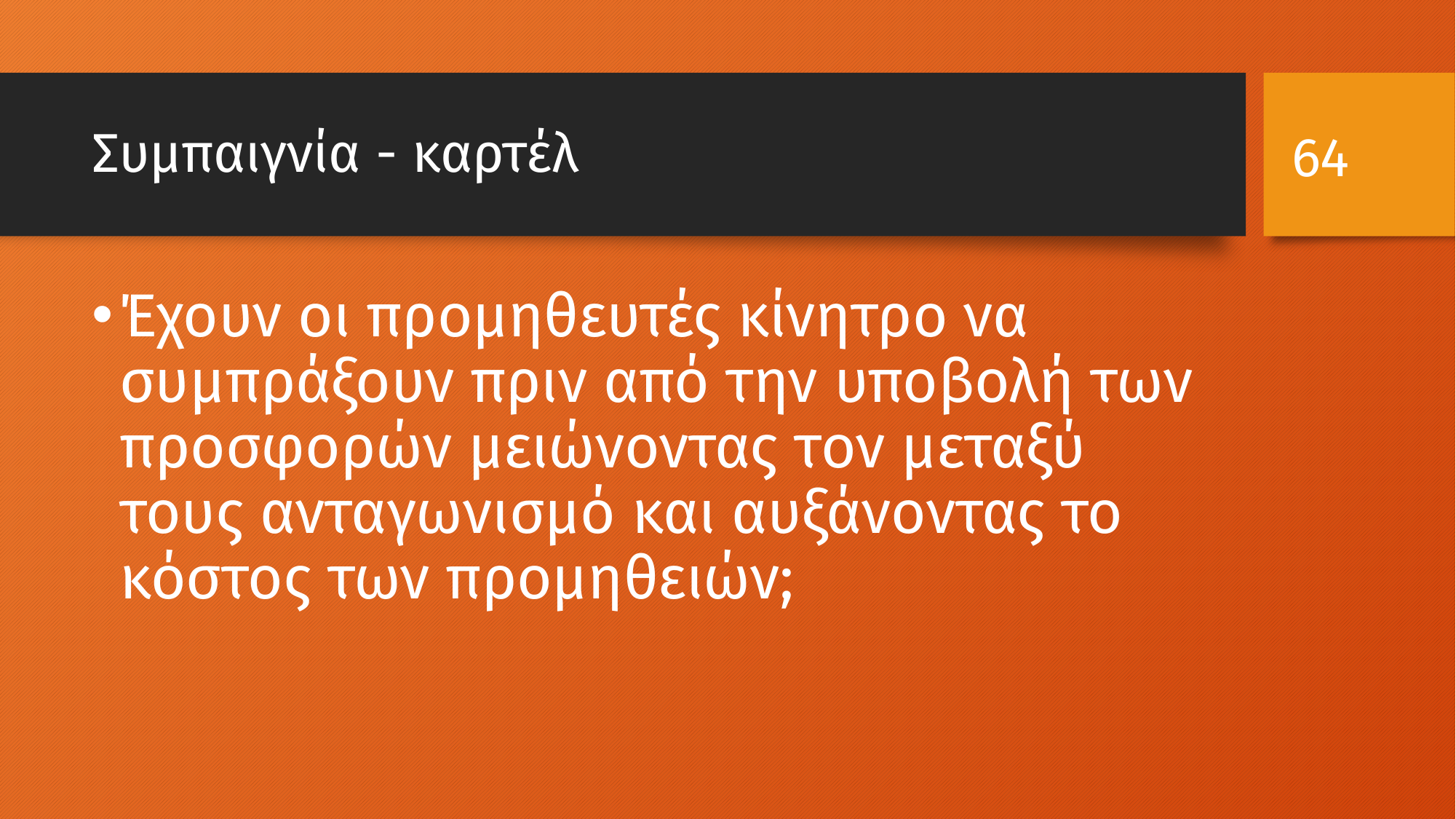

64
# Συμπαιγνία - καρτέλ
Έχουν οι προμηθευτές κίνητρο να συμπράξουν πριν από την υποβολή των προσφορών μειώνοντας τον μεταξύ τους ανταγωνισμό και αυξάνοντας το κόστος των προμηθειών;